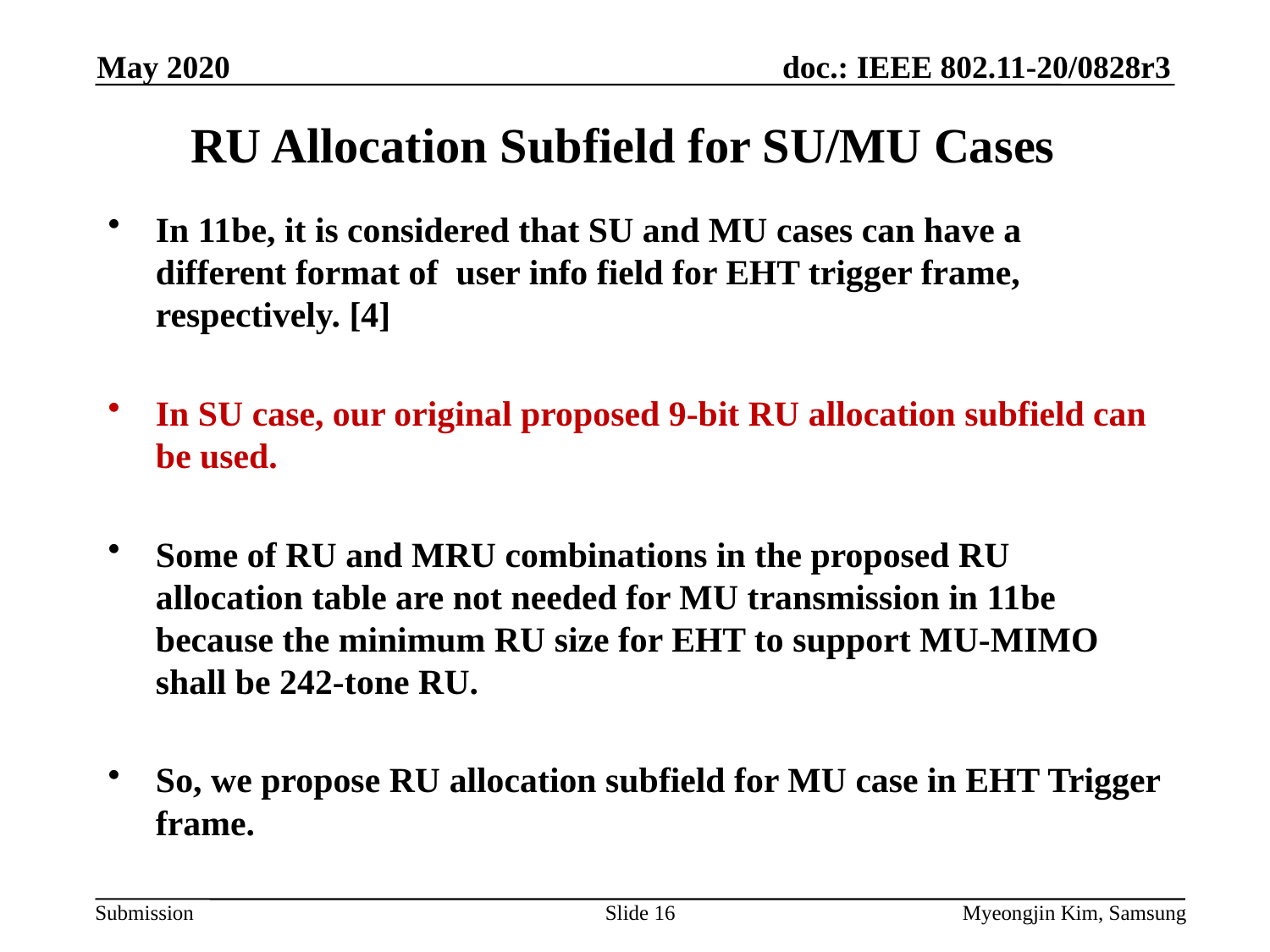

May 2020
# RU Allocation Subfield for SU/MU Cases
In 11be, it is considered that SU and MU cases can have a different format of  user info field for EHT trigger frame, respectively. [4]

In SU case, our original proposed 9-bit RU allocation subfield can be used.

Some of RU and MRU combinations in the proposed RU allocation table are not needed for MU transmission in 11be because the minimum RU size for EHT to support MU-MIMO shall be 242-tone RU.

So, we propose RU allocation subfield for MU case in EHT Trigger frame.

Slide 16
Myeongjin Kim, Samsung